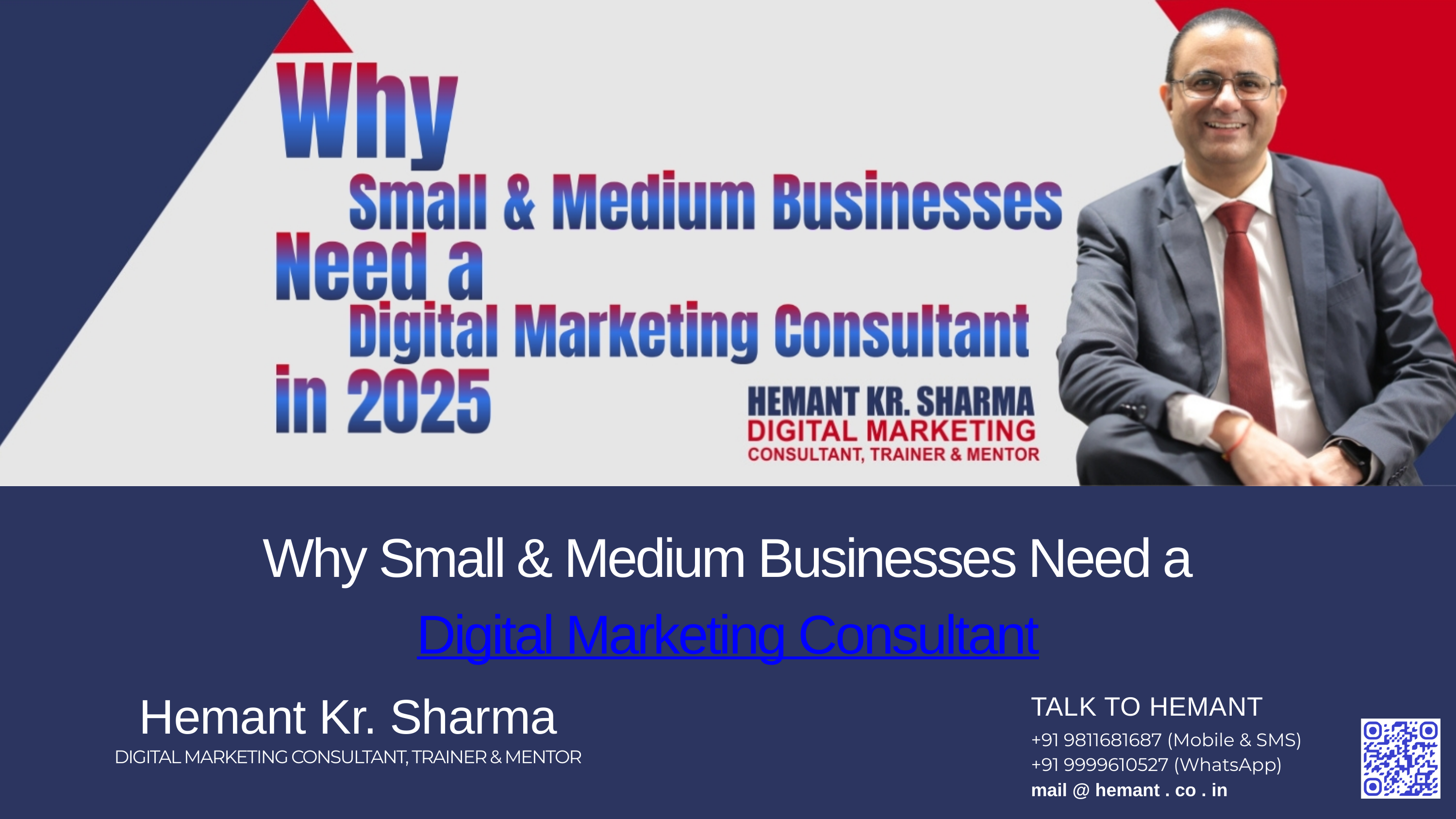

Why Small & Medium Businesses Need a
Digital Marketing Consultant
Hemant Kr. Sharma
DIGITAL MARKETING CONSULTANT, TRAINER & MENTOR
TALK TO HEMANT
+91 9811681687 (Mobile & SMS)
+91 9999610527 (WhatsApp)
mail @ hemant . co . in